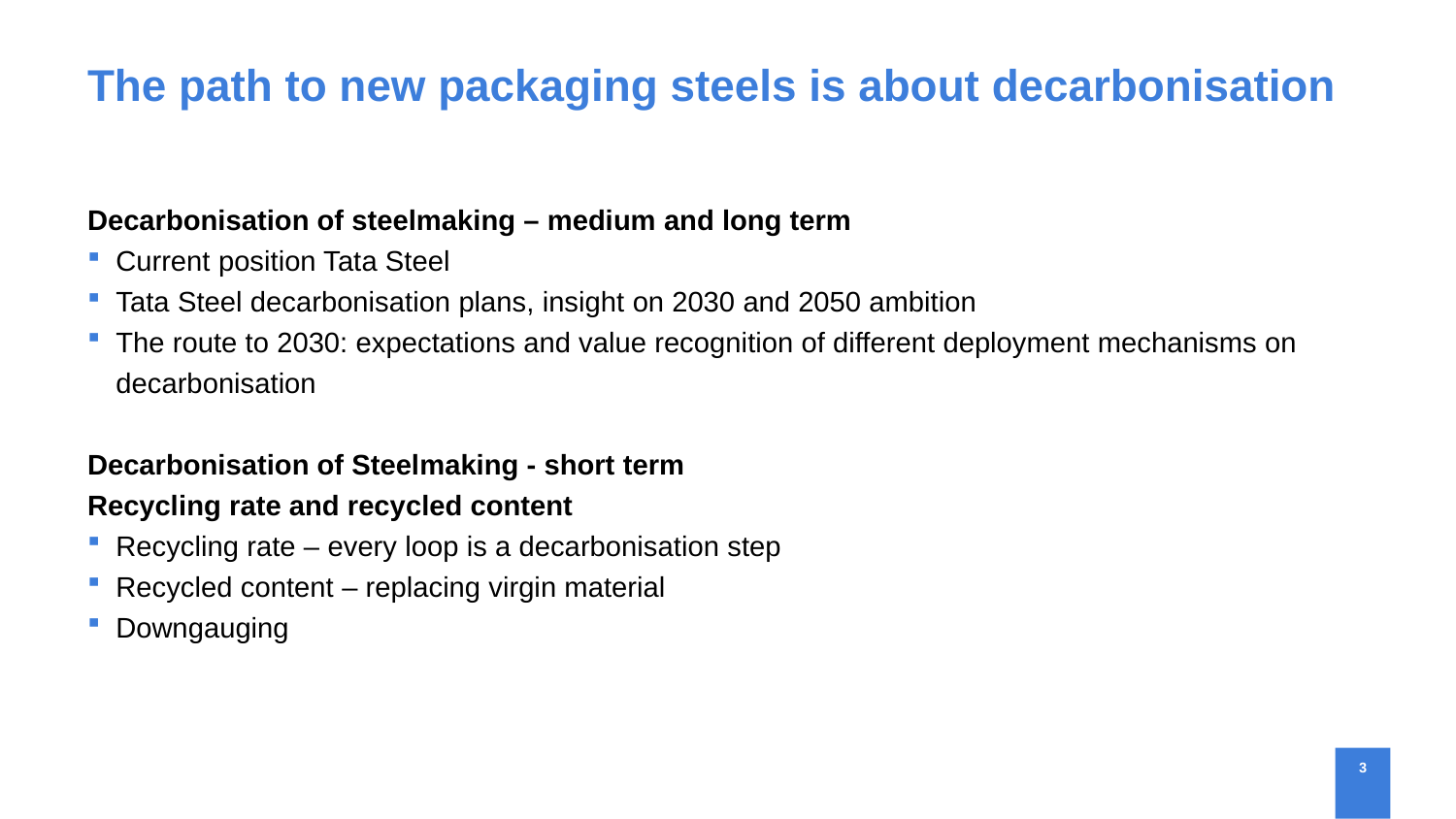

# The path to new packaging steels is about decarbonisation
Decarbonisation of steelmaking – medium and long term
Current position Tata Steel
Tata Steel decarbonisation plans, insight on 2030 and 2050 ambition
The route to 2030: expectations and value recognition of different deployment mechanisms on decarbonisation

Decarbonisation of Steelmaking - short term
Recycling rate and recycled content
Recycling rate – every loop is a decarbonisation step
Recycled content – replacing virgin material
Downgauging

3